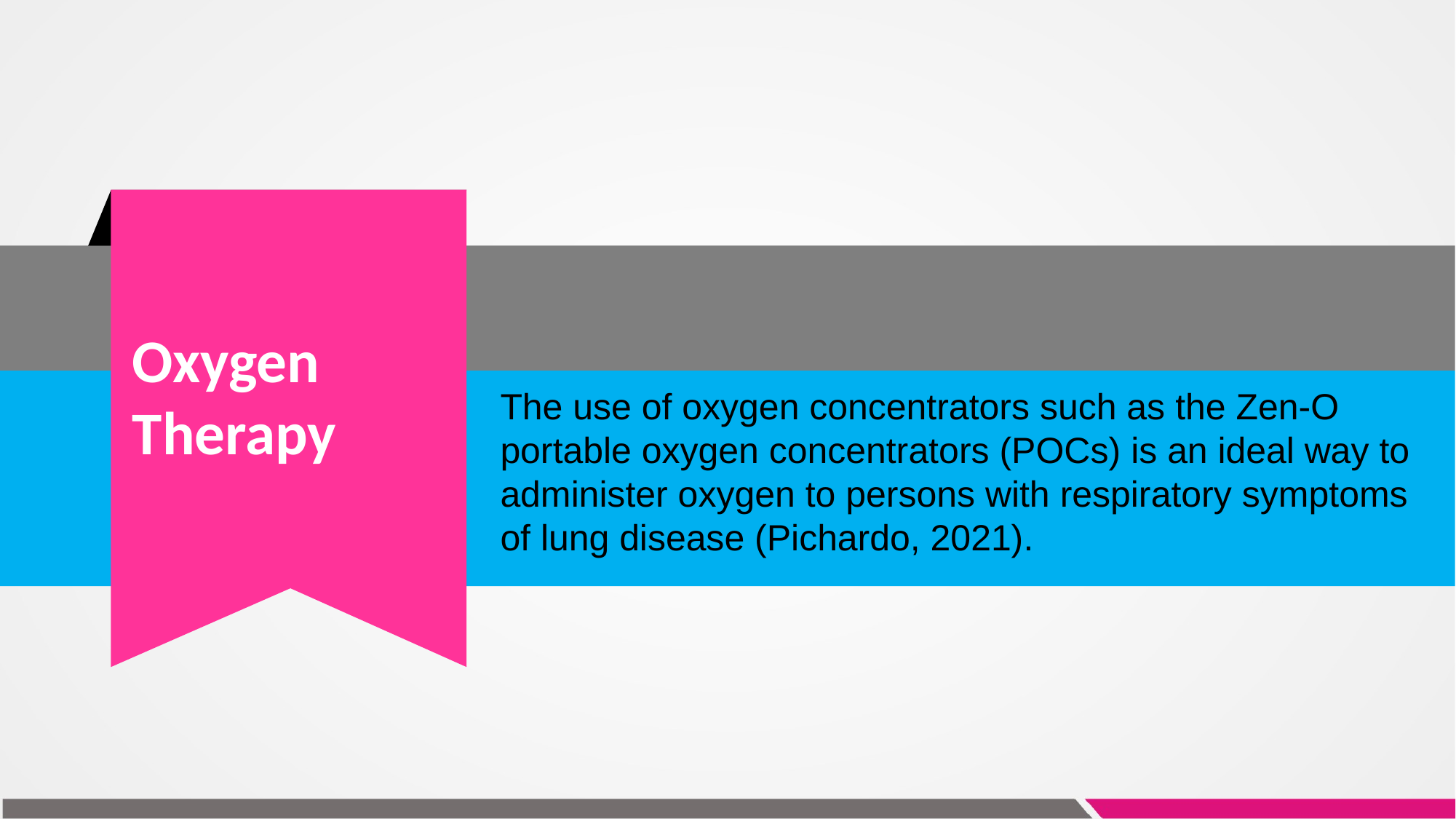

Oxygen
Therapy

The use of oxygen concentrators such as the Zen-O portable oxygen concentrators (POCs) is an ideal way to administer oxygen to persons with respiratory symptoms of lung disease (Pichardo, 2021).